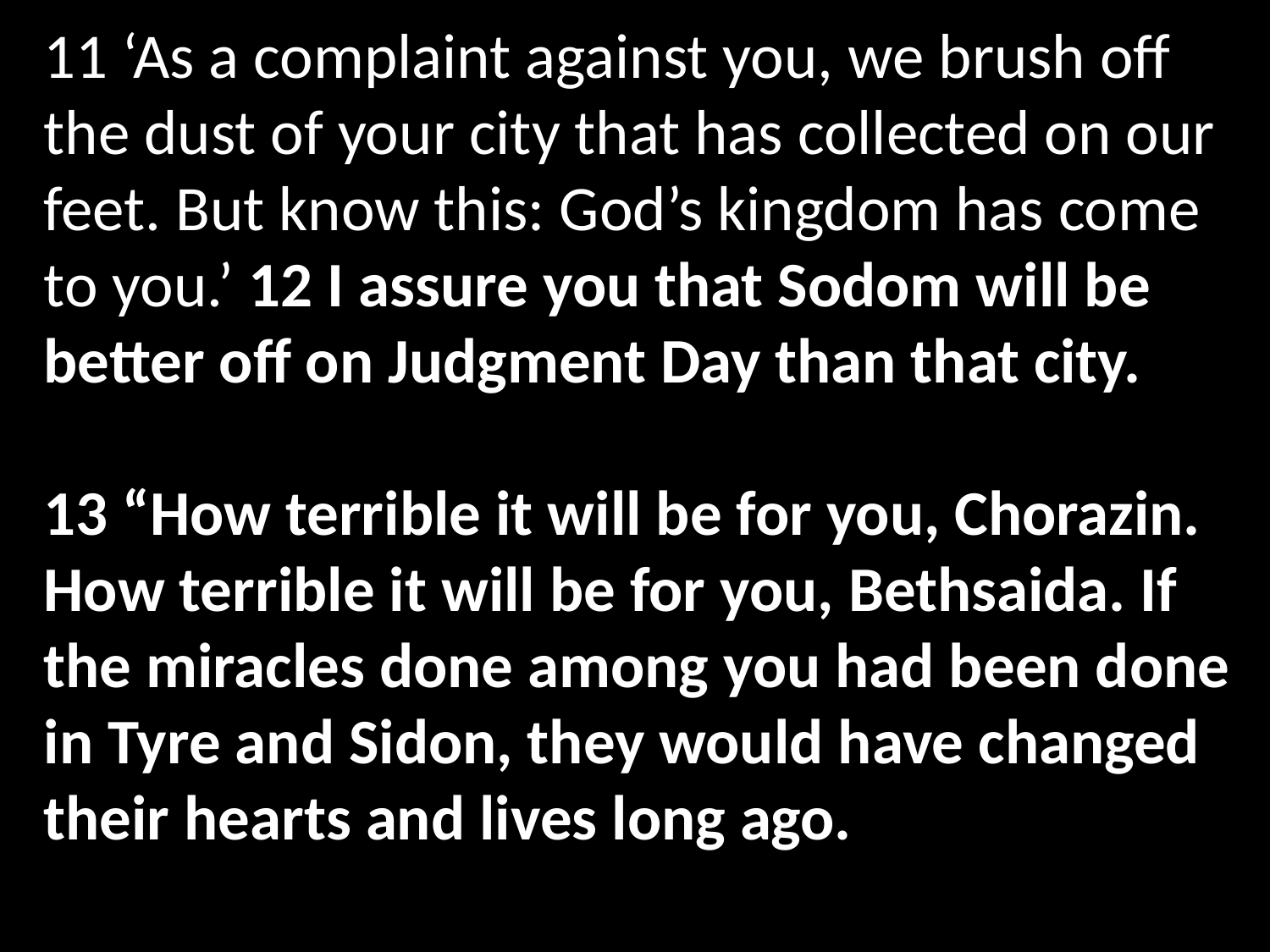

11 ‘As a complaint against you, we brush off the dust of your city that has collected on our feet. But know this: God’s kingdom has come to you.’ 12 I assure you that Sodom will be better off on Judgment Day than that city.
13 “How terrible it will be for you, Chorazin. How terrible it will be for you, Bethsaida. If the miracles done among you had been done in Tyre and Sidon, they would have changed their hearts and lives long ago.